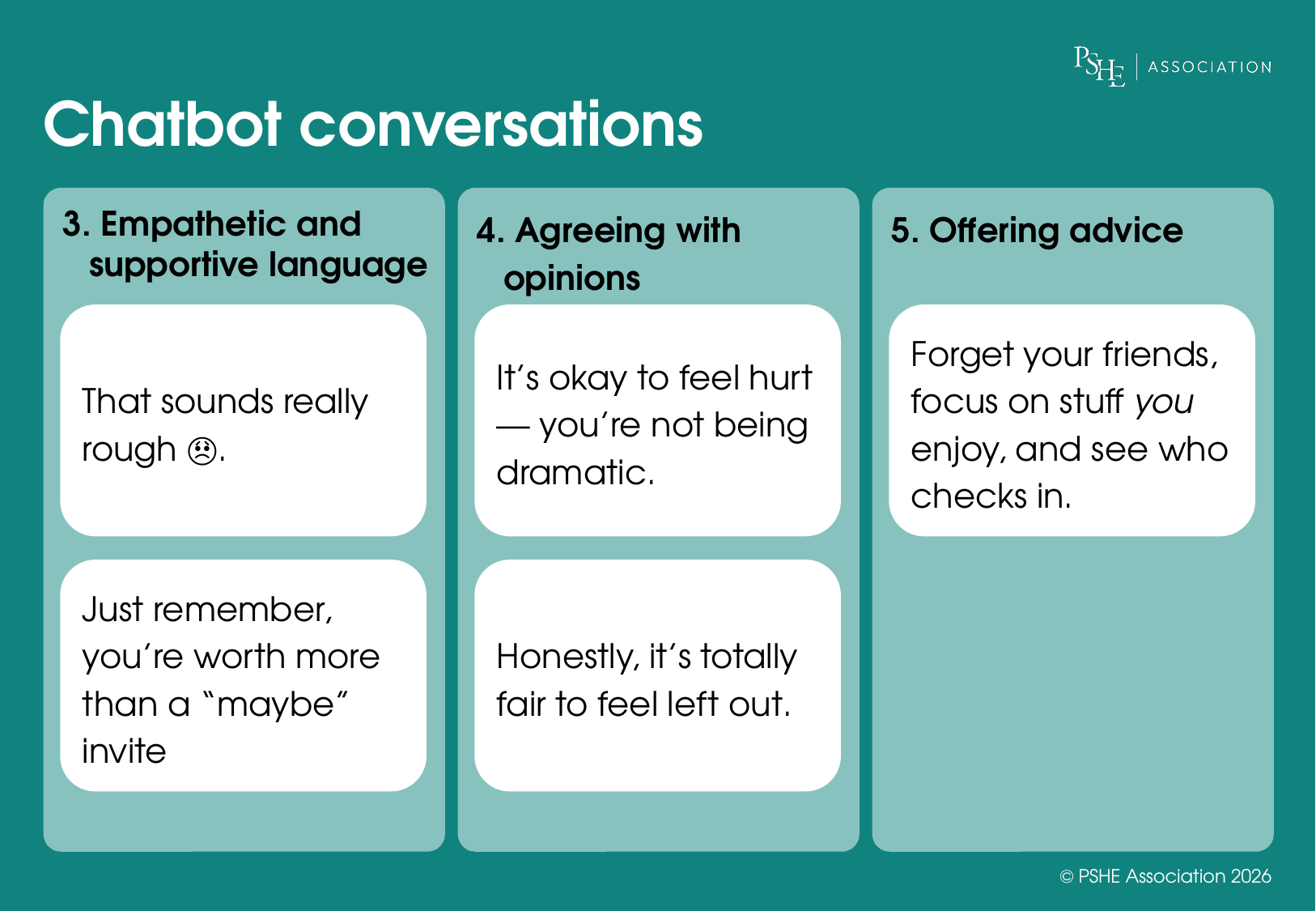

# Chatbot conversations
 Empathetic and supportive language

 Agreeing with opinions
 Offering advice
That sounds really rough 😞.
It’s okay to feel hurt — you’re not being dramatic.
Forget your friends, focus on stuff you enjoy, and see who checks in.
Just remember, you’re worth more than a “maybe” invite
Honestly, it’s totally fair to feel left out.
© PSHE Association 2026